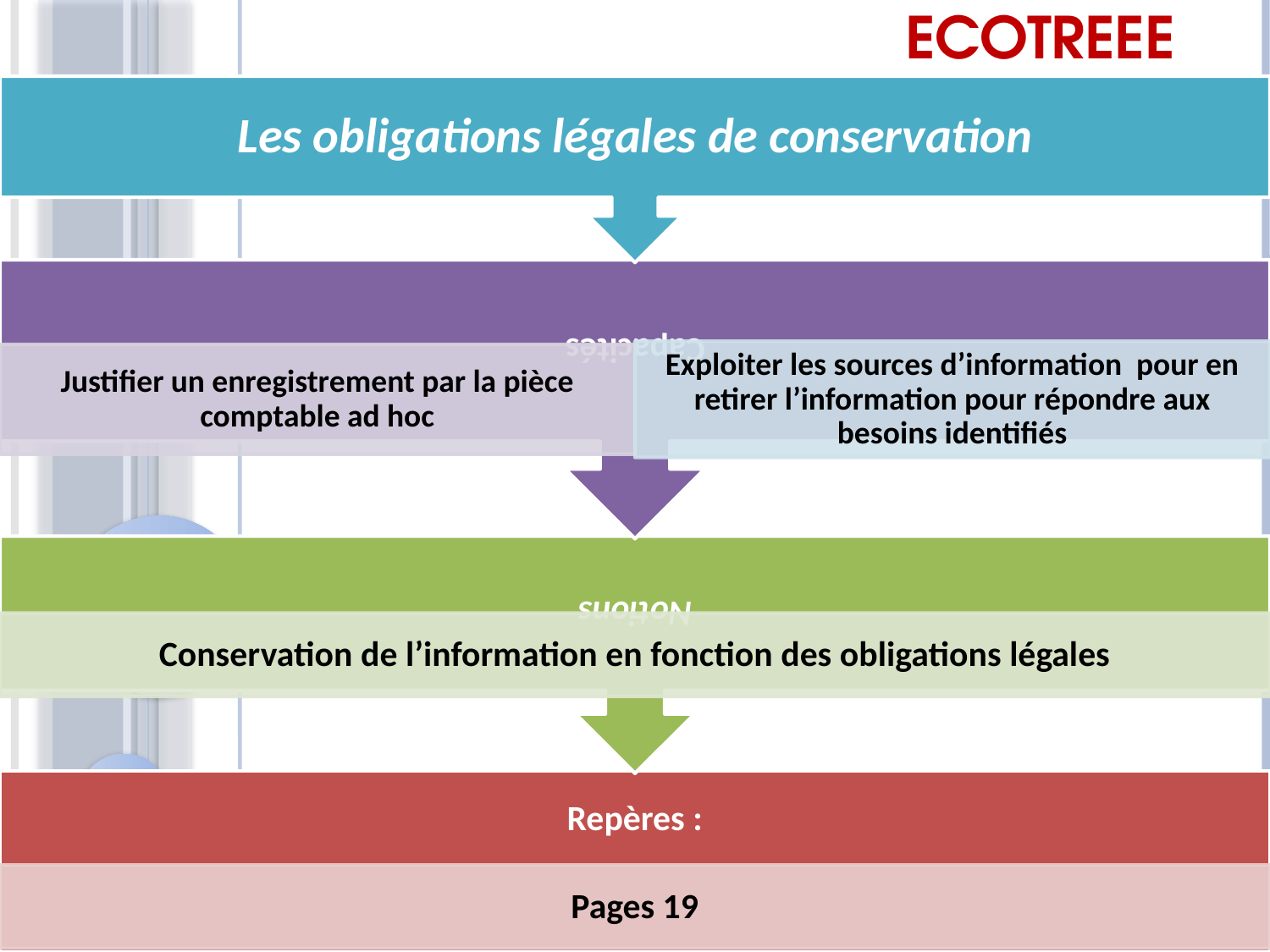

Scénarios pédagogiques Ecotreee
Repères :
Pages 19
Notions
Conservation de l’information en fonction des obligations légales
Capacités
Justifier un enregistrement par la pièce comptable ad hoc
Exploiter les sources d’information  pour en retirer l’information pour répondre aux besoins identifiés
Les obligations légales de conservation